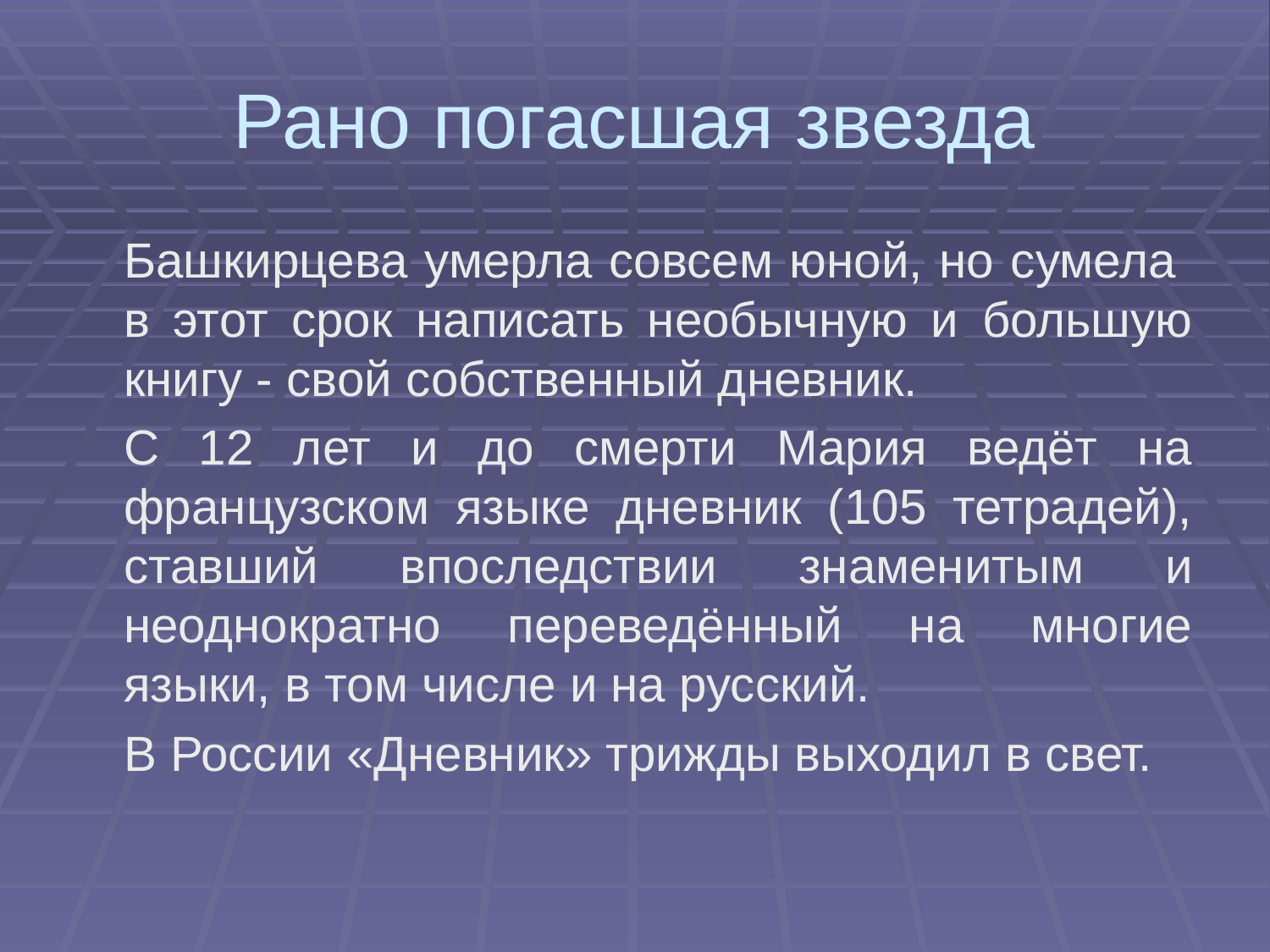

# Рано погасшая звезда
	Башкирцева умерла совсем юной, но сумела  в этот срок написать необычную и большую книгу - свой собственный дневник.
	С 12 лет и до смерти Мария ведёт на французском языке дневник (105 тетрадей), ставший впоследствии знаменитым и неоднократно переведённый на многие языки, в том числе и на русский.
	В России «Дневник» трижды выходил в свет.